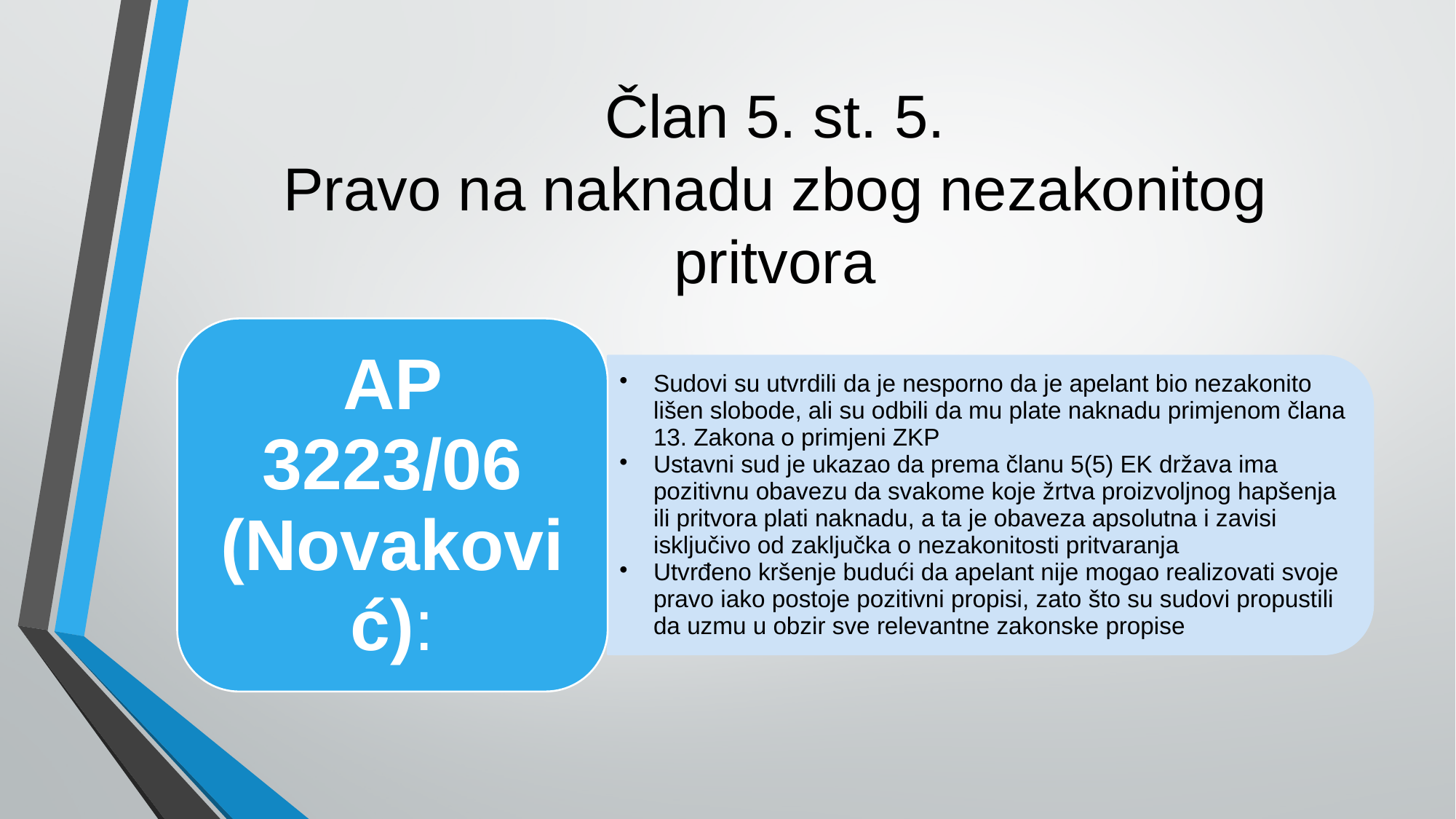

# Član 5. st. 5. Pravo na naknadu zbog nezakonitog pritvora
AP 3223/06 (Novaković):
Sudovi su utvrdili da je nesporno da je apelant bio nezakonito lišen slobode, ali su odbili da mu plate naknadu primjenom člana 13. Zakona o primjeni ZKP
Ustavni sud je ukazao da prema članu 5(5) EK država ima pozitivnu obavezu da svakome koje žrtva proizvoljnog hapšenja ili pritvora plati naknadu, a ta je obaveza apsolutna i zavisi isključivo od zaključka o nezakonitosti pritvaranja
Utvrđeno kršenje budući da apelant nije mogao realizovati svoje pravo iako postoje pozitivni propisi, zato što su sudovi propustili da uzmu u obzir sve relevantne zakonske propise